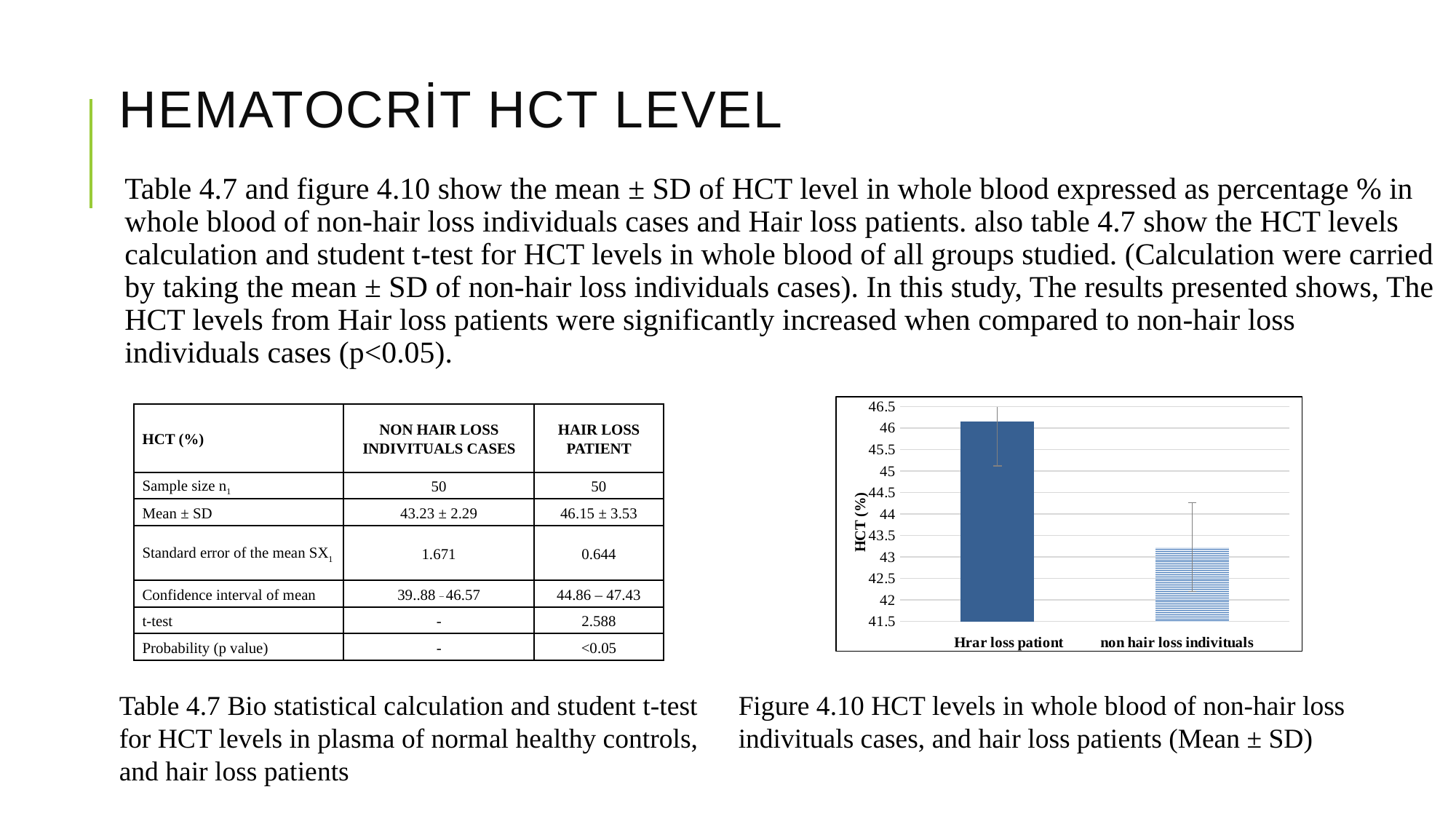

# Hematocrit HCT level
Table 4.7 and figure 4.10 show the mean ± SD of HCT level in whole blood expressed as percentage % in whole blood of non-hair loss individuals cases and Hair loss patients. also table 4.7 show the HCT levels calculation and student t-test for HCT levels in whole blood of all groups studied. (Calculation were carried by taking the mean ± SD of non-hair loss individuals cases). In this study, The results presented shows, The HCT levels from Hair loss patients were significantly increased when compared to non-hair loss individuals cases (p<0.05).

### Chart

| Category |  |
|---|---|
| HCT (%) | NON HAIR LOSS INDIVITUALS CASES | HAIR LOSS PATIENT |
| --- | --- | --- |
| Sample size n1 | 50 | 50 |
| Mean ± SD | 43.23 ± 2.29 | 46.15 ± 3.53 |
| Standard error of the mean SX1 | 1.671 | 0.644 |
| Confidence interval of mean | 39..88 \_ 46.57 | 44.86 – 47.43 |
| t-test | - | 2.588 |
| Probability (p value) | - | <0.05 |
Table ‎4.7 Bio statistical calculation and student t-test for HCT levels in plasma of normal healthy controls, and hair loss patients
Figure ‎4.10 HCT levels in whole blood of non-hair loss indivituals cases, and hair loss patients (Mean ± SD)